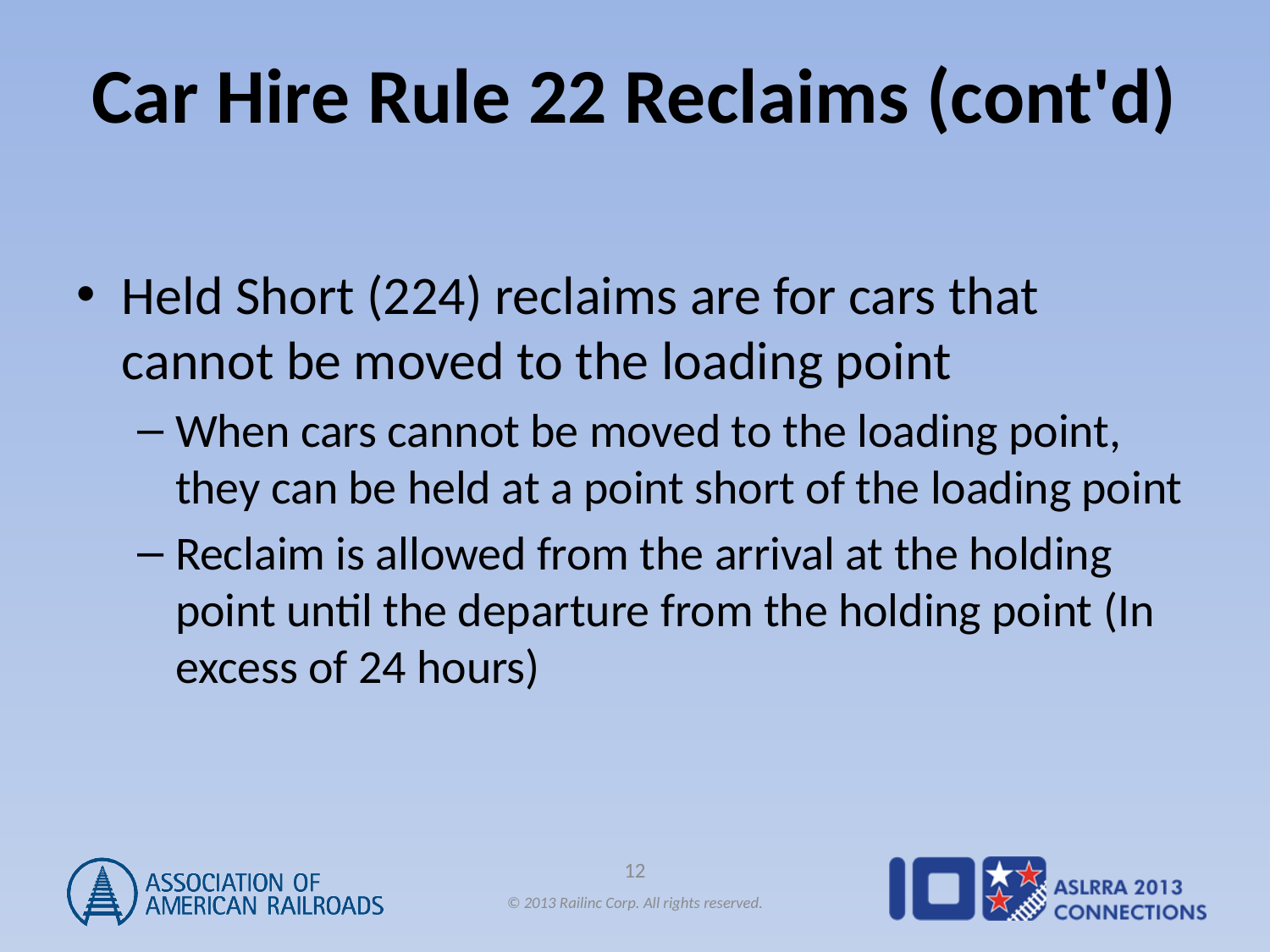

# Car Hire Rule 22 Reclaims (cont'd)
Held Short (224) reclaims are for cars that cannot be moved to the loading point
When cars cannot be moved to the loading point, they can be held at a point short of the loading point
Reclaim is allowed from the arrival at the holding point until the departure from the holding point (In excess of 24 hours)